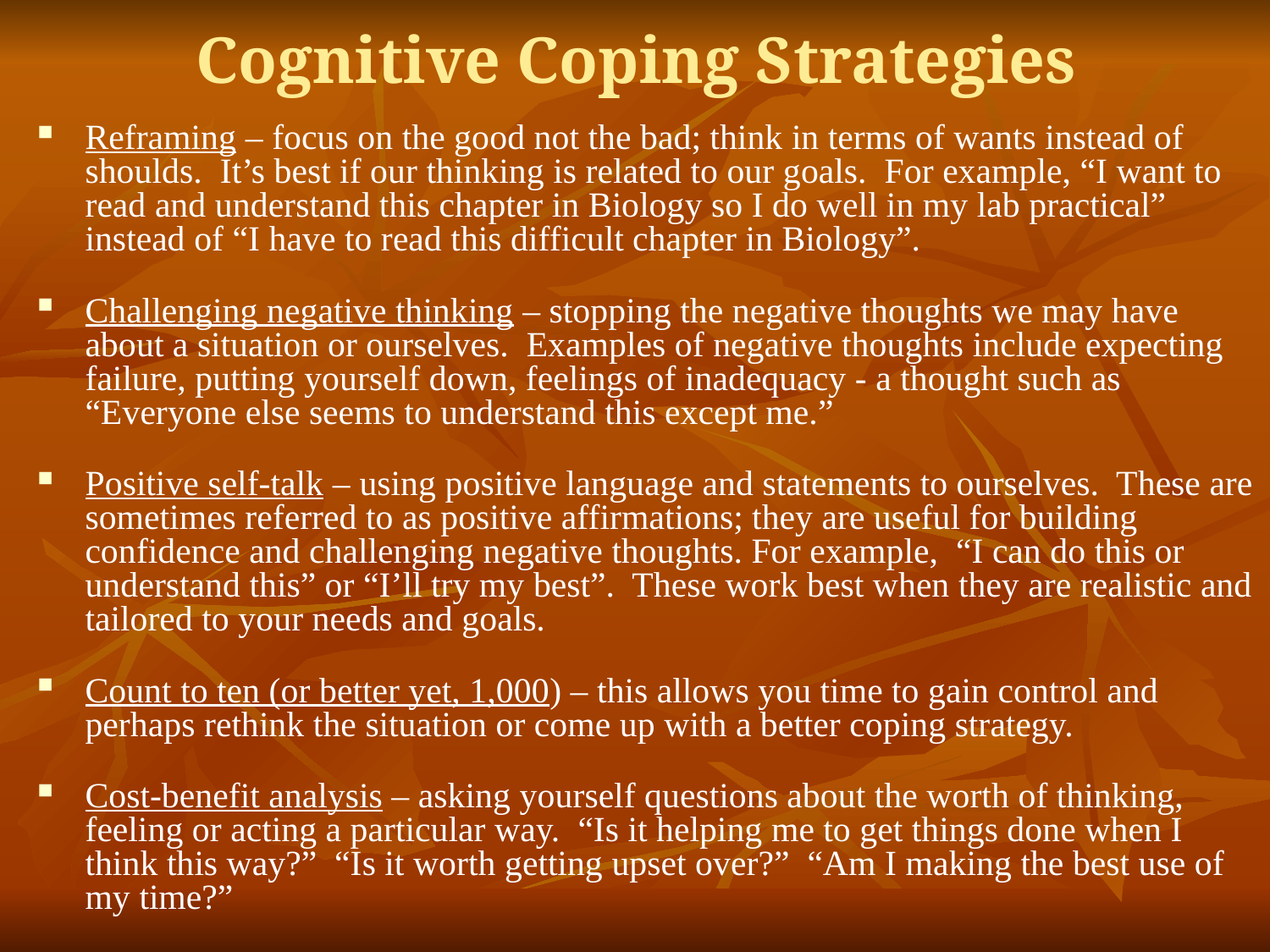

# Cognitive Coping Strategies
Reframing – focus on the good not the bad; think in terms of wants instead of shoulds.  It’s best if our thinking is related to our goals.  For example, “I want to read and understand this chapter in Biology so I do well in my lab practical” instead of “I have to read this difficult chapter in Biology”.

Challenging negative thinking – stopping the negative thoughts we may have about a situation or ourselves.  Examples of negative thoughts include expecting failure, putting yourself down, feelings of inadequacy - a thought such as “Everyone else seems to understand this except me.”

Positive self-talk – using positive language and statements to ourselves.  These are sometimes referred to as positive affirmations; they are useful for building confidence and challenging negative thoughts. For example,  “I can do this or understand this” or “I’ll try my best”.  These work best when they are realistic and tailored to your needs and goals.

Count to ten (or better yet, 1,000) – this allows you time to gain control and perhaps rethink the situation or come up with a better coping strategy.

Cost-benefit analysis – asking yourself questions about the worth of thinking, feeling or acting a particular way.  “Is it helping me to get things done when I think this way?”  “Is it worth getting upset over?”  “Am I making the best use of my time?”